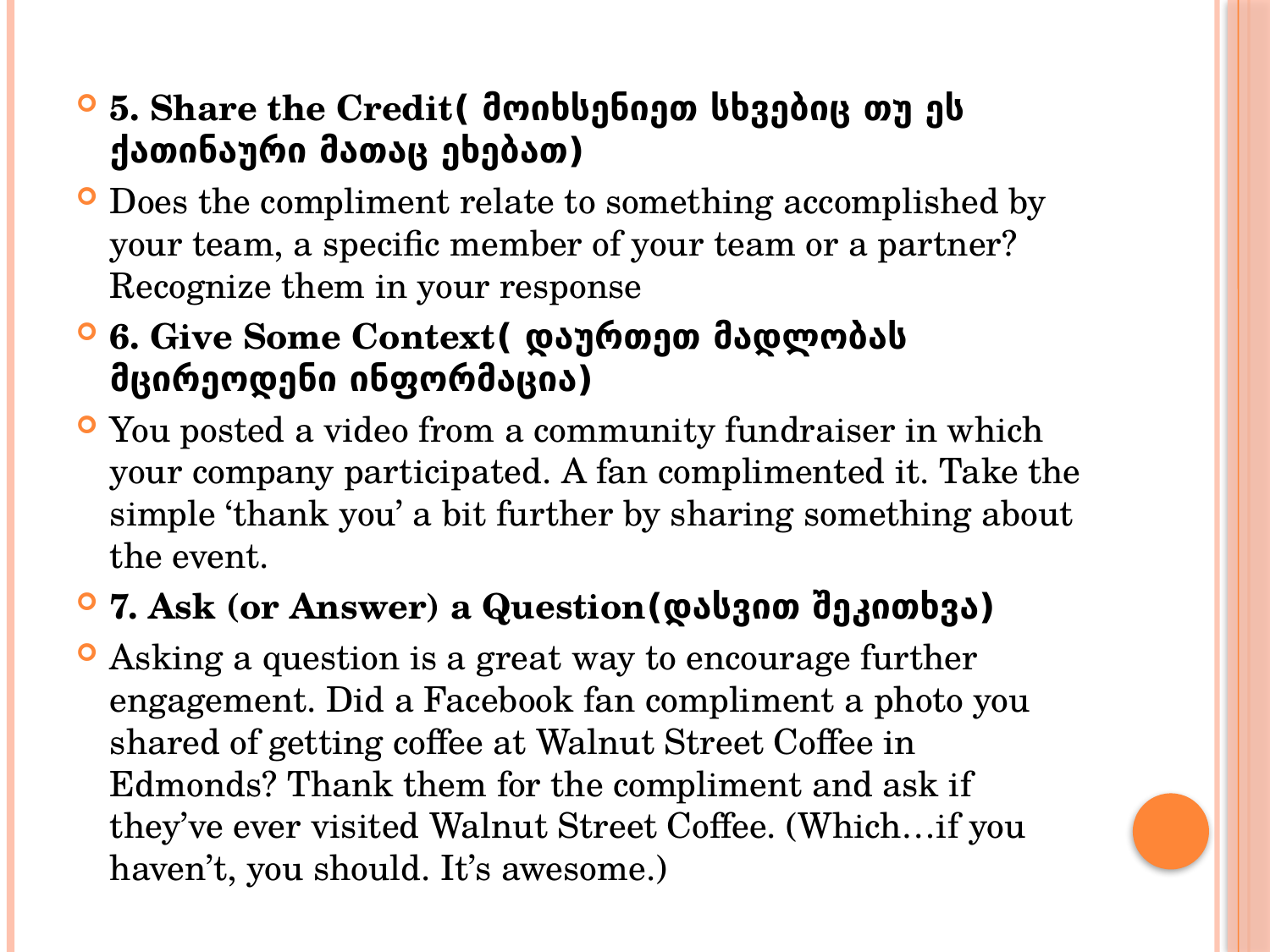

5. Share the Credit( მოიხსენიეთ სხვებიც თუ ეს ქათინაური მათაც ეხებათ)
Does the compliment relate to something accomplished by your team, a specific member of your team or a partner? Recognize them in your response
6. Give Some Context( დაურთეთ მადლობას მცირეოდენი ინფორმაცია)
You posted a video from a community fundraiser in which your company participated. A fan complimented it. Take the simple ‘thank you’ a bit further by sharing something about the event.
7. Ask (or Answer) a Question(დასვით შეკითხვა)
Asking a question is a great way to encourage further engagement. Did a Facebook fan compliment a photo you shared of getting coffee at Walnut Street Coffee in Edmonds? Thank them for the compliment and ask if they’ve ever visited Walnut Street Coffee. (Which…if you haven’t, you should. It’s awesome.)